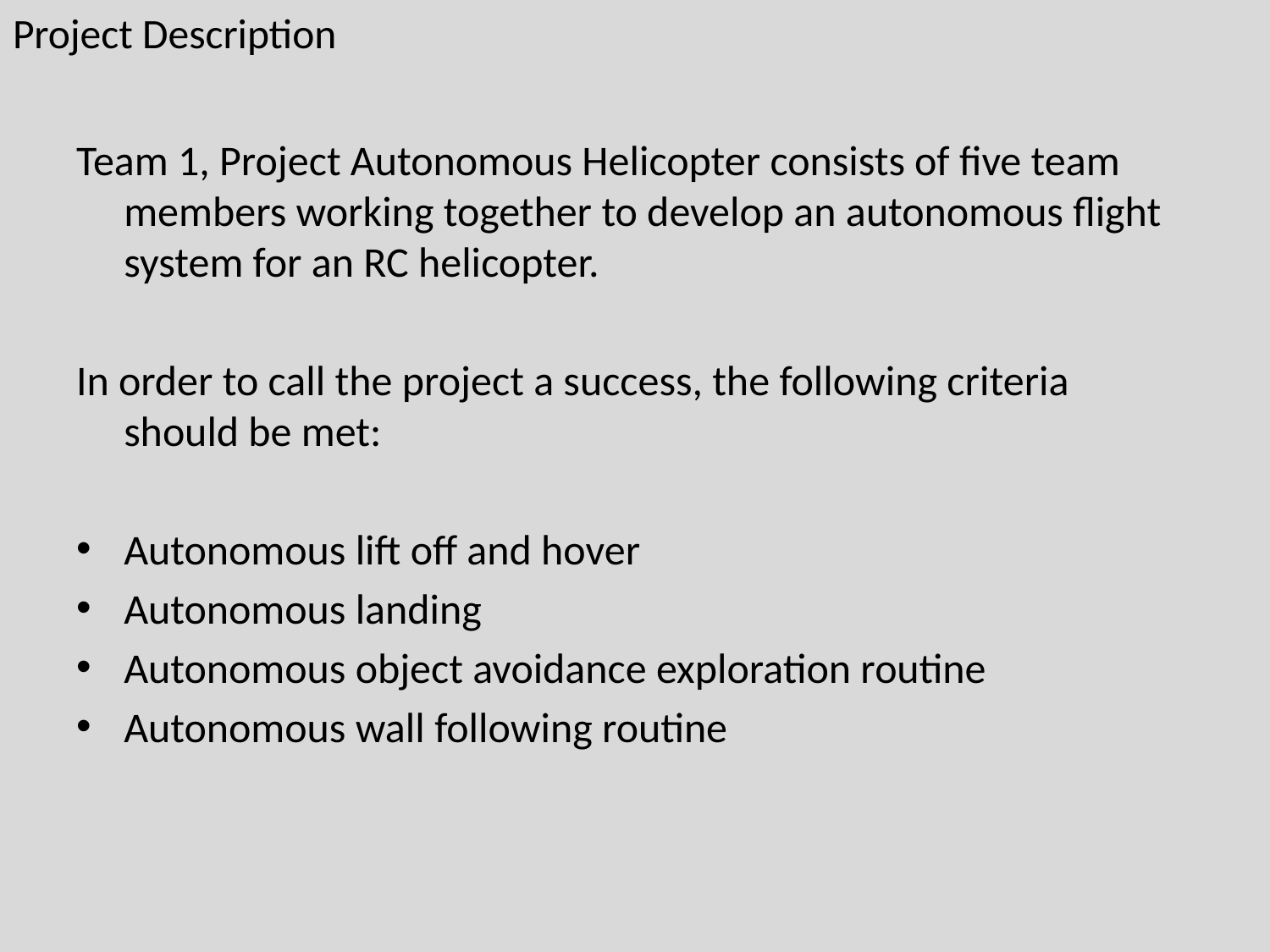

# Project Description
Team 1, Project Autonomous Helicopter consists of five team members working together to develop an autonomous flight system for an RC helicopter.

In order to call the project a success, the following criteria should be met:

Autonomous lift off and hover
Autonomous landing
Autonomous object avoidance exploration routine
Autonomous wall following routine